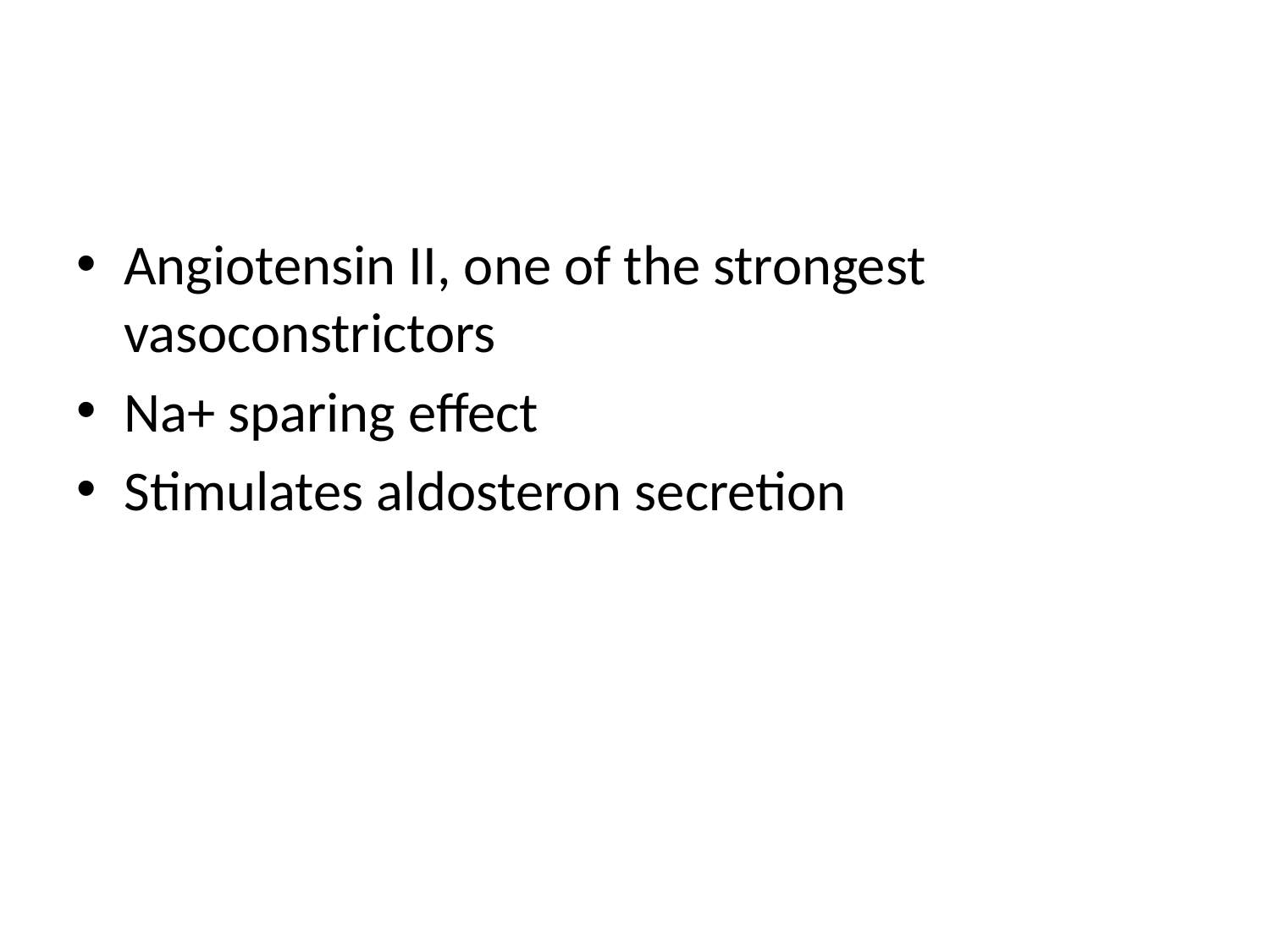

#
Angiotensin II, one of the strongest vasoconstrictors
Na+ sparing effect
Stimulates aldosteron secretion